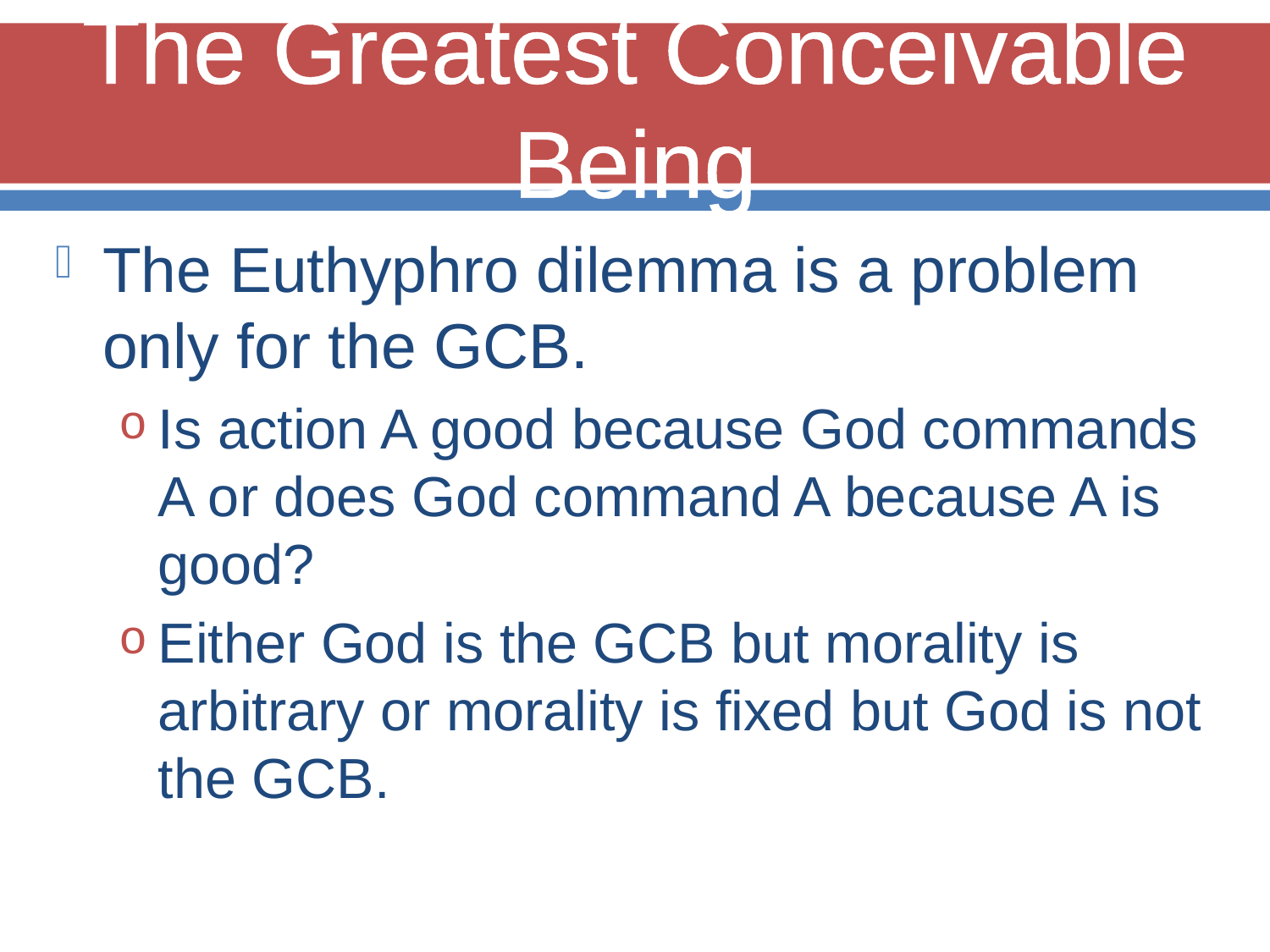

# The Greatest Conceivable Being
The Euthyphro dilemma is a problem only for the GCB.
Is action A good because God commands A or does God command A because A is good?
Either God is the GCB but morality is arbitrary or morality is fixed but God is not the GCB.